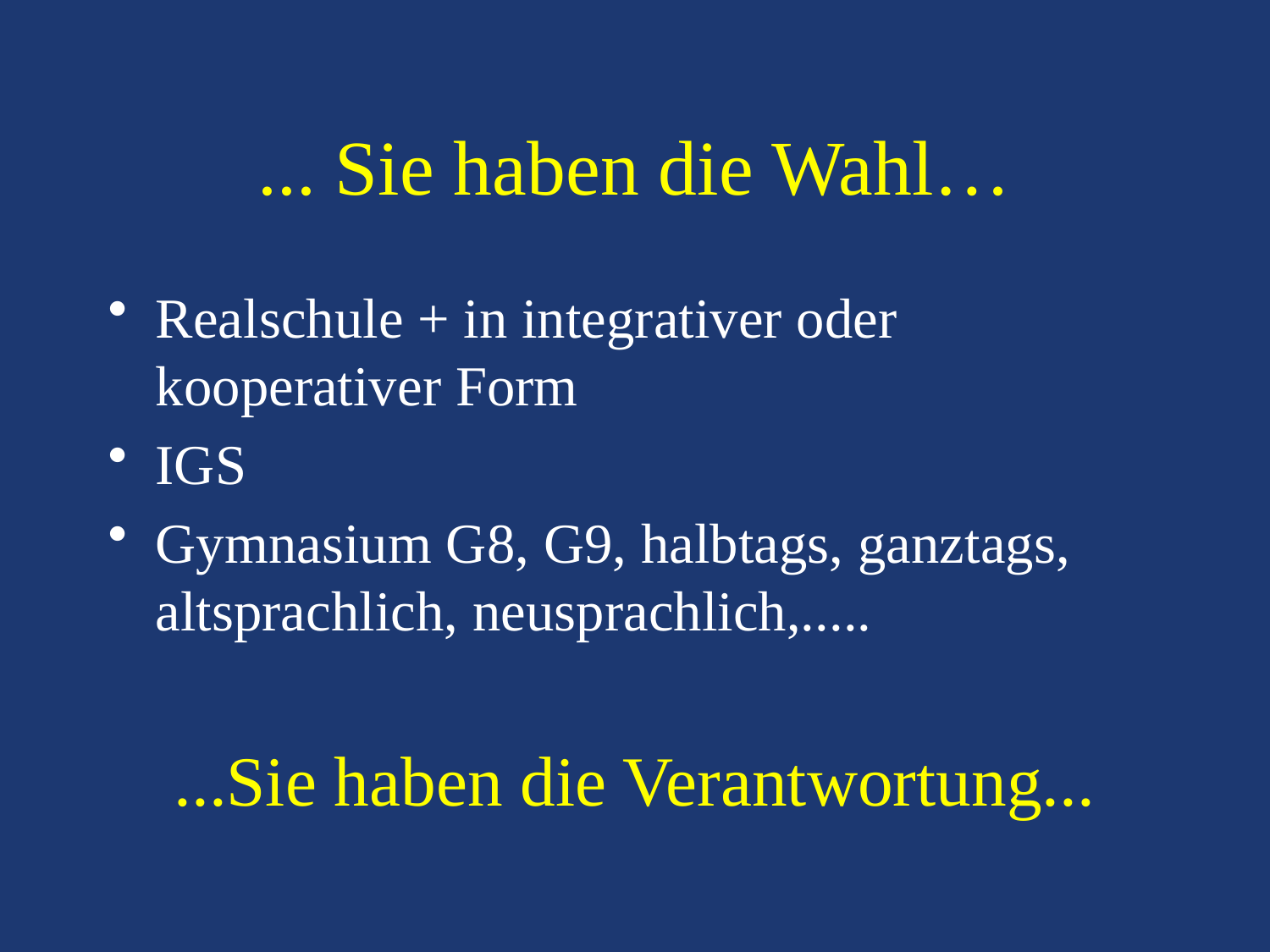

# ... Sie haben die Wahl…
Realschule + in integrativer oder kooperativer Form
IGS
Gymnasium G8, G9, halbtags, ganztags, altsprachlich, neusprachlich,.....

...Sie haben die Verantwortung...